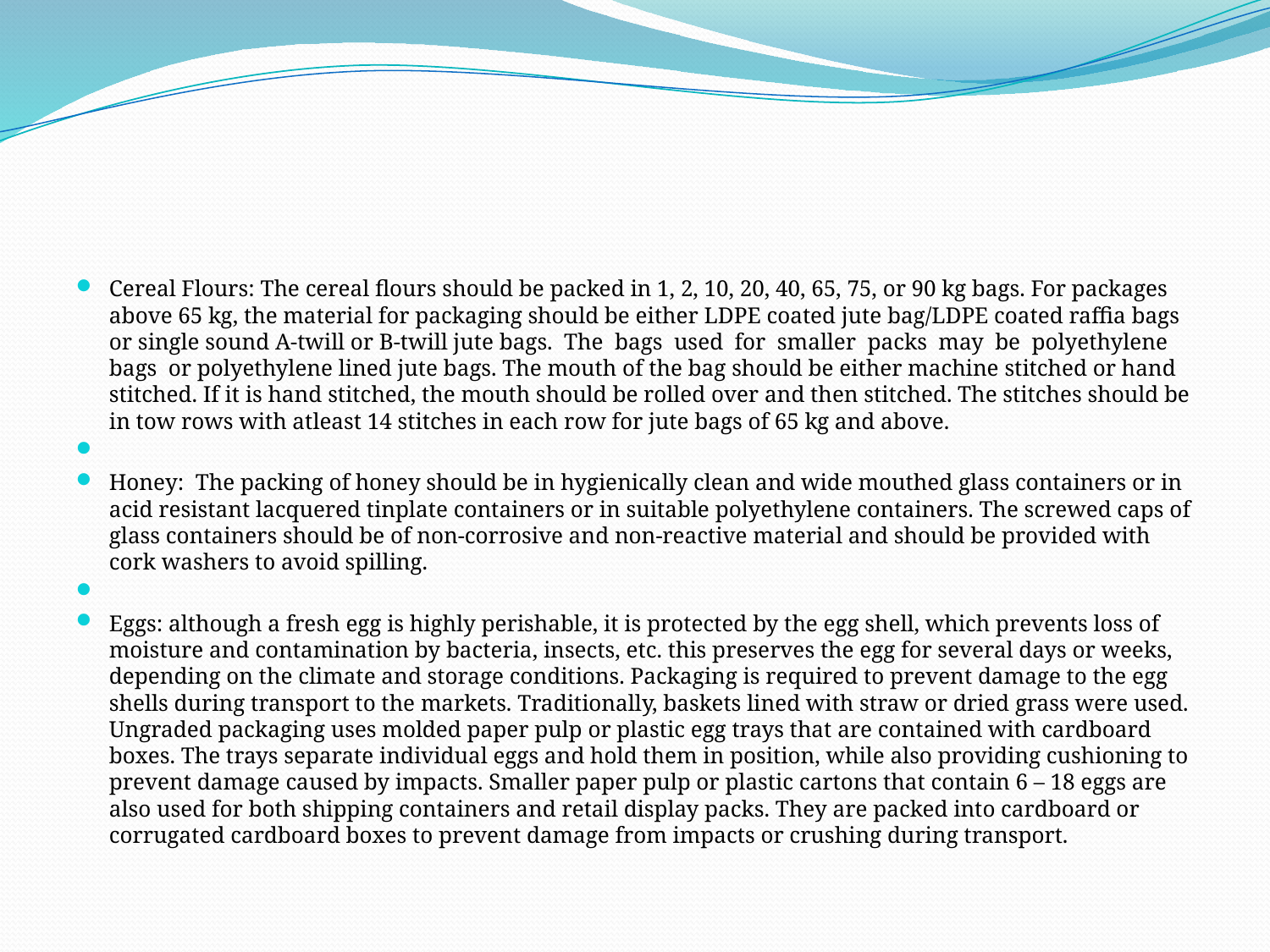

#
Cereal Flours: The cereal flours should be packed in 1, 2, 10, 20, 40, 65, 75, or 90 kg bags. For packages above 65 kg, the material for packaging should be either LDPE coated jute bag/LDPE coated raffia bags or single sound A-twill or B-twill jute bags.  The  bags  used  for  smaller  packs  may  be  polyethylene  bags  or polyethylene lined jute bags. The mouth of the bag should be either machine stitched or hand stitched. If it is hand stitched, the mouth should be rolled over and then stitched. The stitches should be in tow rows with atleast 14 stitches in each row for jute bags of 65 kg and above.

Honey:  The packing of honey should be in hygienically clean and wide mouthed glass containers or in acid resistant lacquered tinplate containers or in suitable polyethylene containers. The screwed caps of glass containers should be of non-corrosive and non-reactive material and should be provided with cork washers to avoid spilling.

Eggs: although a fresh egg is highly perishable, it is protected by the egg shell, which prevents loss of moisture and contamination by bacteria, insects, etc. this preserves the egg for several days or weeks, depending on the climate and storage conditions. Packaging is required to prevent damage to the egg shells during transport to the markets. Traditionally, baskets lined with straw or dried grass were used. Ungraded packaging uses molded paper pulp or plastic egg trays that are contained with cardboard boxes. The trays separate individual eggs and hold them in position, while also providing cushioning to prevent damage caused by impacts. Smaller paper pulp or plastic cartons that contain 6 – 18 eggs are also used for both shipping containers and retail display packs. They are packed into cardboard or corrugated cardboard boxes to prevent damage from impacts or crushing during transport.